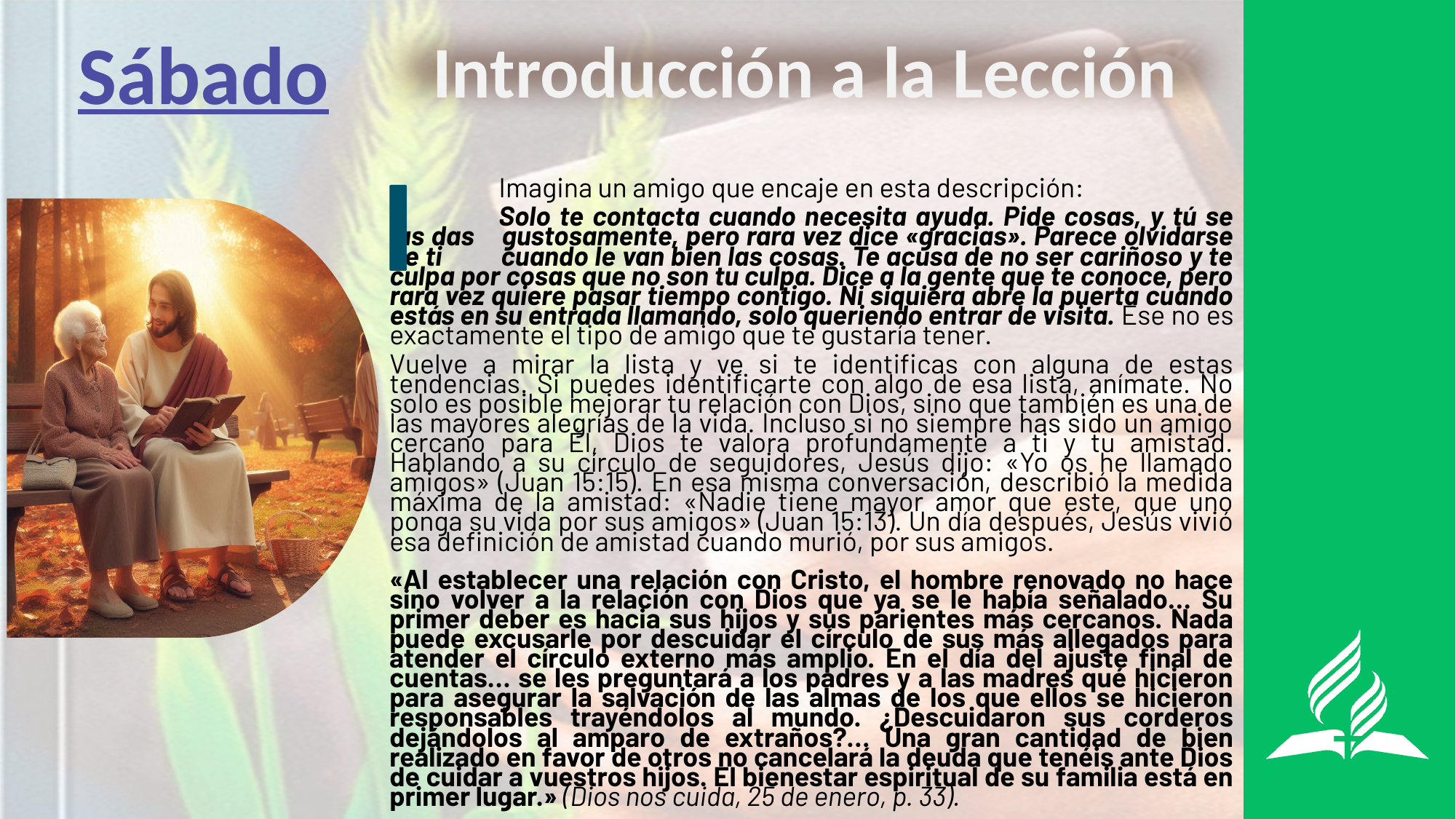

Sábado
Introducción a la Lección
I
	Imagina un amigo que encaje en esta descripción:
	Solo te contacta cuando necesita ayuda. Pide cosas, y tú se las das 	gustosamente, pero rara vez dice «gracias». Parece olvidarse de ti 	cuando le van bien las cosas. Te acusa de no ser cariñoso y te culpa por cosas que no son tu culpa. Dice a la gente que te conoce, pero rara vez quiere pasar tiempo contigo. Ni siquiera abre la puerta cuando estás en su entrada llamando, solo queriendo entrar de visita. Ese no es exactamente el tipo de amigo que te gustaría tener.
Vuelve a mirar la lista y ve si te identificas con alguna de estas tendencias. Si puedes identificarte con algo de esa lista, anímate. No solo es posible mejorar tu relación con Dios, sino que también es una de las mayores alegrías de la vida. Incluso si no siempre has sido un amigo cercano para Él, Dios te valora profundamente a ti y tu amistad. Hablando a su círculo de seguidores, Jesús dijo: «Yo os he llamado amigos» (Juan 15:15). En esa misma conversación, describió la medida máxima de la amistad: «Nadie tiene mayor amor que este, que uno ponga su vida por sus amigos» (Juan 15:13). Un día después, Jesús vivió esa definición de amistad cuando murió, por sus amigos.
«Al establecer una relación con Cristo, el hombre renovado no hace sino volver a la relación con Dios que ya se le había señalado… Su primer deber es hacia sus hijos y sus parientes más cercanos. Nada puede excusarle por descuidar el círculo de sus más allegados para atender el círculo externo más amplio. En el día del ajuste final de cuentas… se les preguntará a los padres y a las madres qué hicieron para asegurar la salvación de las almas de los que ellos se hicieron responsables trayéndolos al mundo. ¿Descuidaron sus corderos dejándolos al amparo de extraños?… Una gran cantidad de bien realizado en favor de otros no cancelará la deuda que tenéis ante Dios de cuidar a vuestros hijos. El bienestar espiritual de su familia está en primer lugar.» (Dios nos cuida, 25 de enero, p. 33).